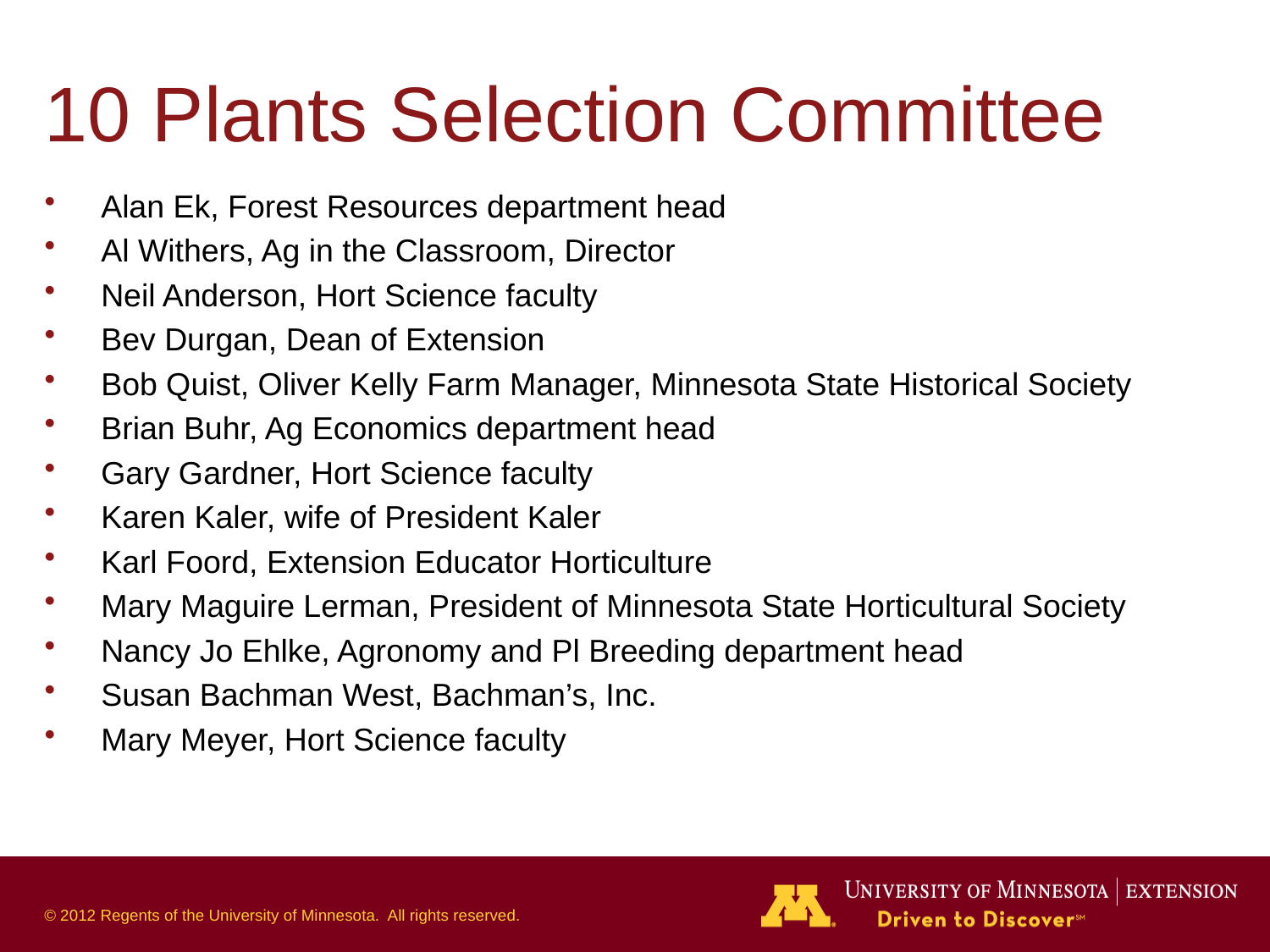

# 10 Plants Selection Committee
 Alan Ek, Forest Resources department head
 Al Withers, Ag in the Classroom, Director
 Neil Anderson, Hort Science faculty
 Bev Durgan, Dean of Extension
 Bob Quist, Oliver Kelly Farm Manager, Minnesota State Historical Society
 Brian Buhr, Ag Economics department head
 Gary Gardner, Hort Science faculty
 Karen Kaler, wife of President Kaler
 Karl Foord, Extension Educator Horticulture
 Mary Maguire Lerman, President of Minnesota State Horticultural Society
 Nancy Jo Ehlke, Agronomy and Pl Breeding department head
 Susan Bachman West, Bachman’s, Inc.
 Mary Meyer, Hort Science faculty